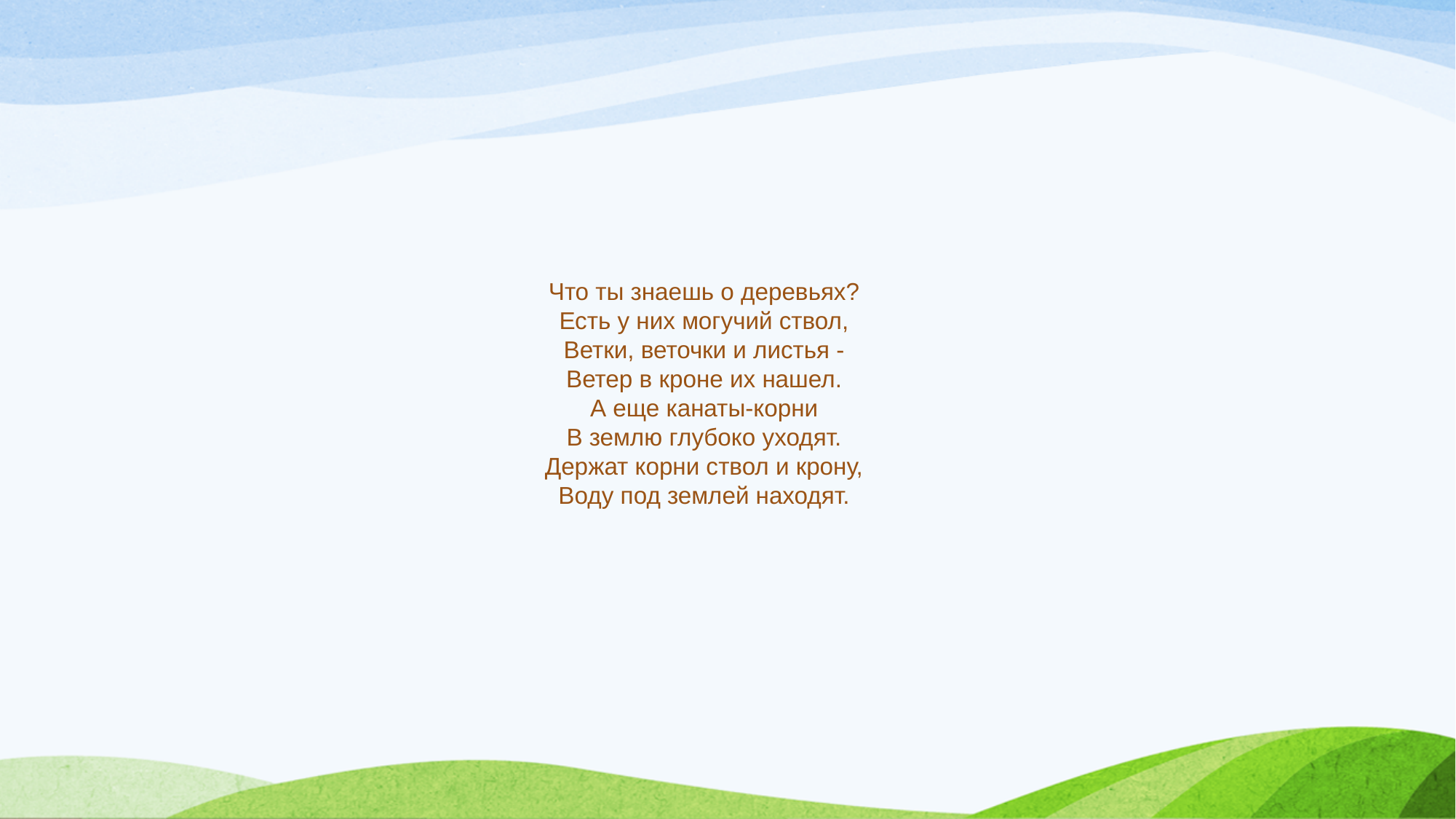

Что ты знаешь о деревьях?
Есть у них могучий ствол,
Ветки, веточки и листья -
Ветер в кроне их нашел.
А еще канаты-корни
В землю глубоко уходят.
Держат корни ствол и крону,
Воду под землей находят.